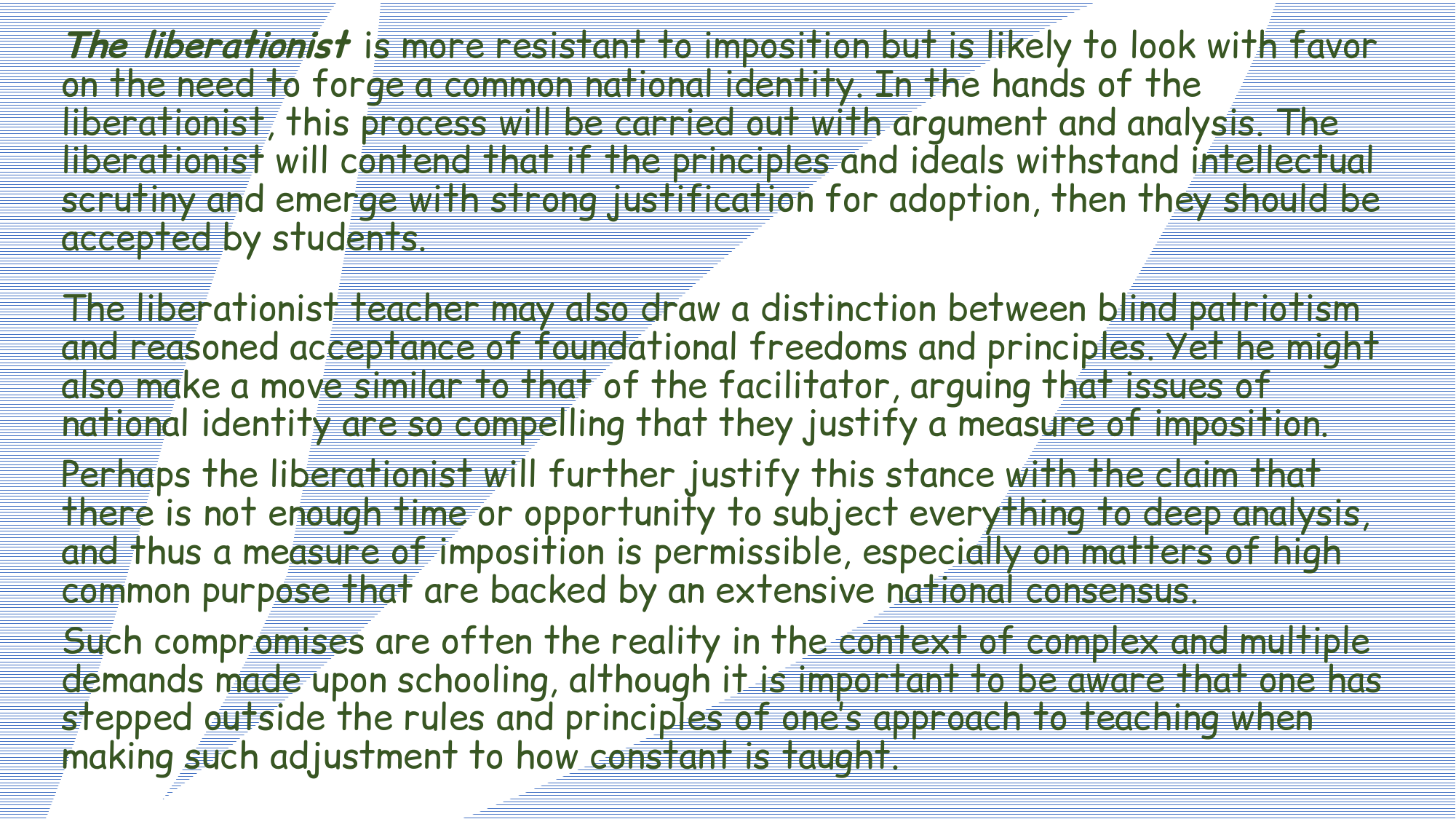

The liberationist is more resistant to imposition but is likely to look with favor on the need to forge a common national identity. In the hands of the liberationist, this process will be carried out with argument and analysis. The liberationist will contend that if the principles and ideals withstand intellectual scrutiny and emerge with strong justification for adoption, then they should be accepted by students.

The liberationist teacher may also draw a distinction between blind patriotism and reasoned acceptance of foundational freedoms and principles. Yet he might also make a move similar to that of the facilitator, arguing that issues of national identity are so compelling that they justify a measure of imposition.
Perhaps the liberationist will further justify this stance with the claim that there is not enough time or opportunity to subject everything to deep analysis, and thus a measure of imposition is permissible, especially on matters of high common purpose that are backed by an extensive national consensus.
Such compromises are often the reality in the context of complex and multiple demands made upon schooling, although it is important to be aware that one has stepped outside the rules and principles of one’s approach to teaching when making such adjustment to how constant is taught.